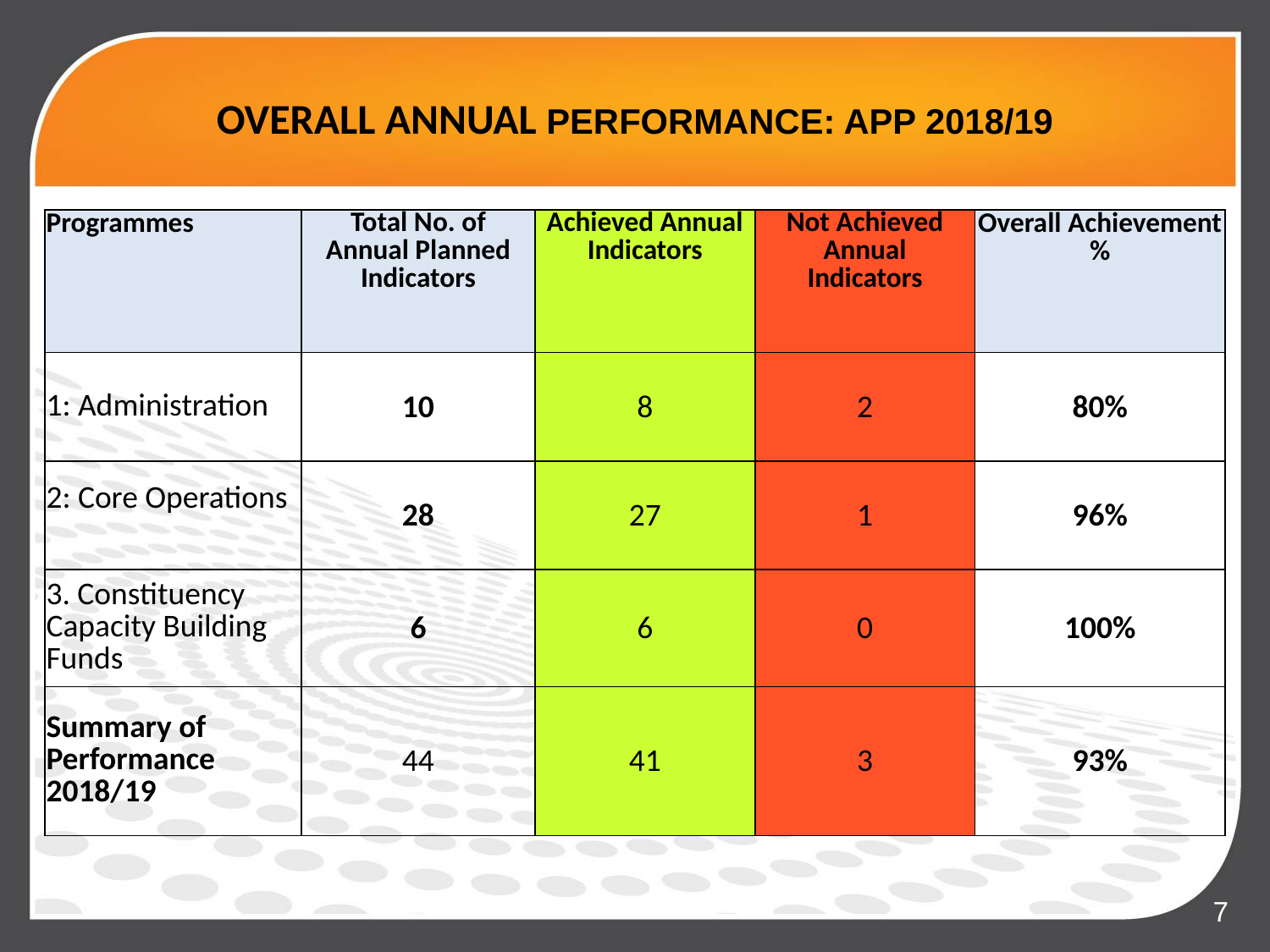

# OVERALL ANNUAL PERFORMANCE: APP 2018/19
| Programmes | Total No. of Annual Planned Indicators | Achieved Annual Indicators | Not Achieved Annual Indicators | Overall Achievement % |
| --- | --- | --- | --- | --- |
| 1: Administration | 10 | 8 | 2 | 80% |
| 2: Core Operations | 28 | 27 | 1 | 96% |
| 3. Constituency Capacity Building Funds | 6 | 6 | 0 | 100% |
| Summary of Performance 2018/19 | 44 | 41 | 3 | 93% |
.
7